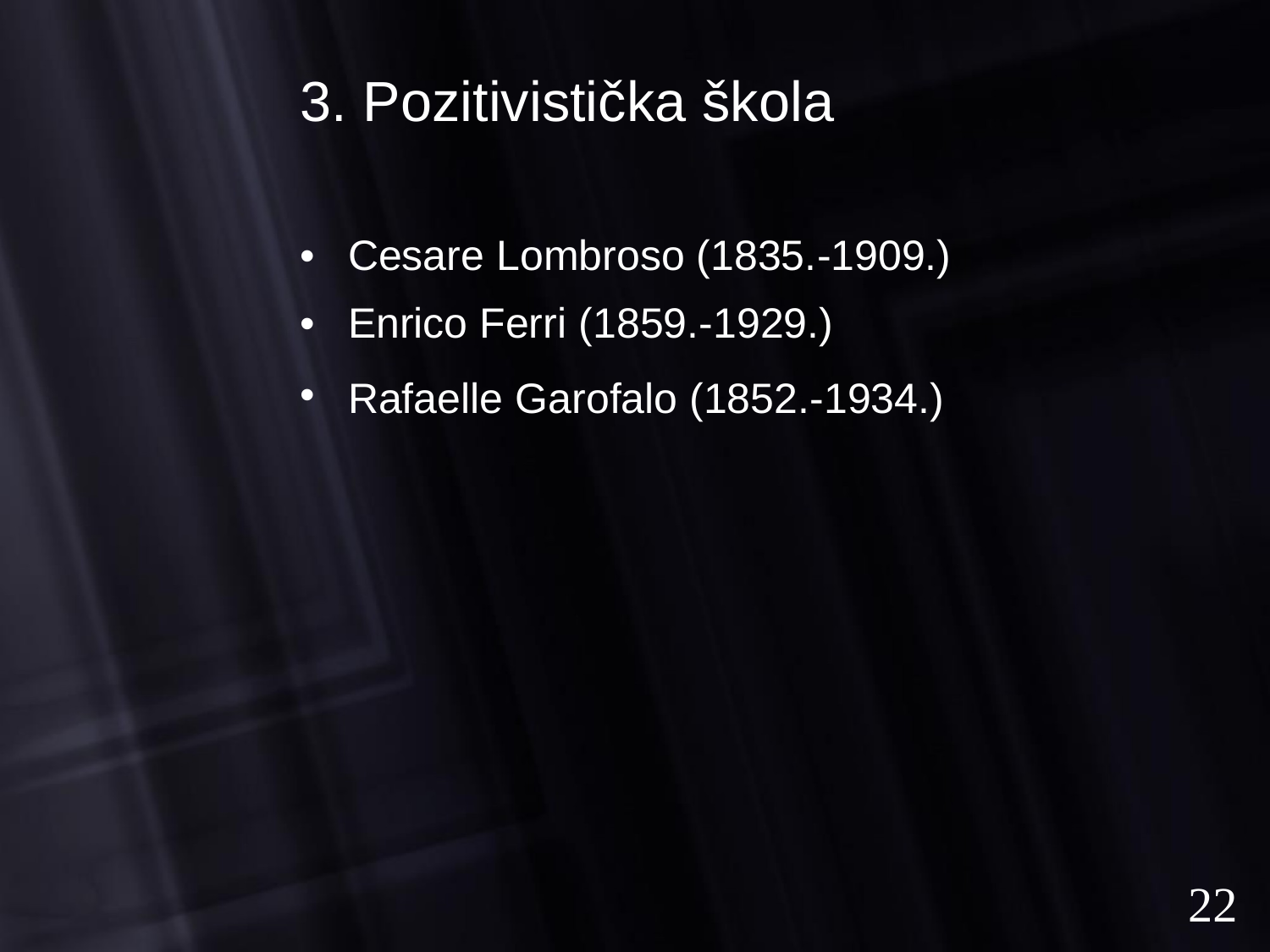

3. Pozitivistička škola

•
•
•
Cesare Lombroso (1835.-1909.)
Enrico Ferri (1859.-1929.)
Rafaelle
Garofalo
(1852.-1934.)
22